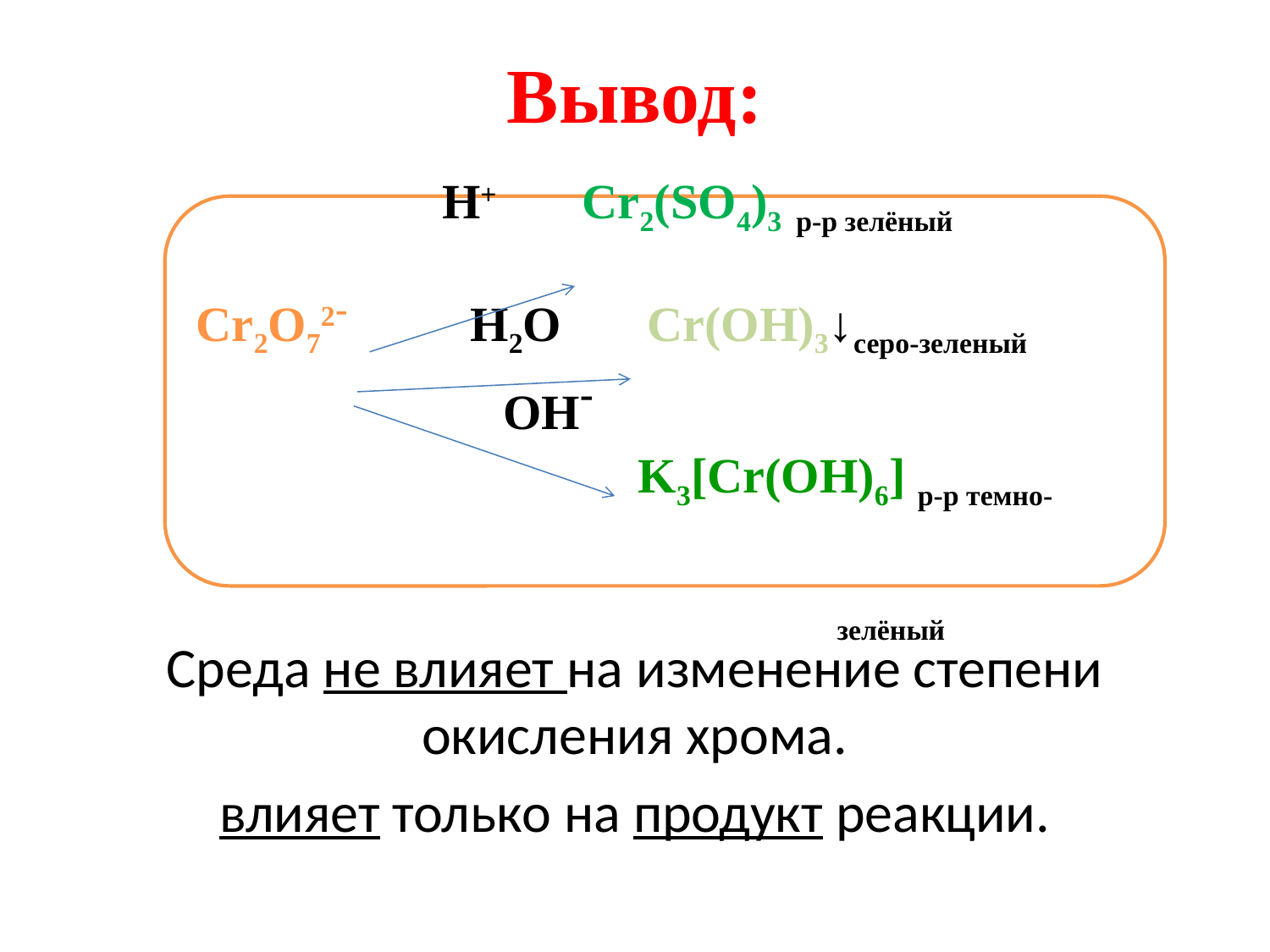

# Вывод:

Среда не влияет на изменение степени окисления хрома.
влияет только на продукт реакции.
                    H+       Cr2(SO4)3  р-р зелёный
Cr2O72-          H2O       Cr(OH)3↓серо-зеленый
                         OH-
                                    K3[Cr(OH)6] р-р темно-
                                                                                         зелёный